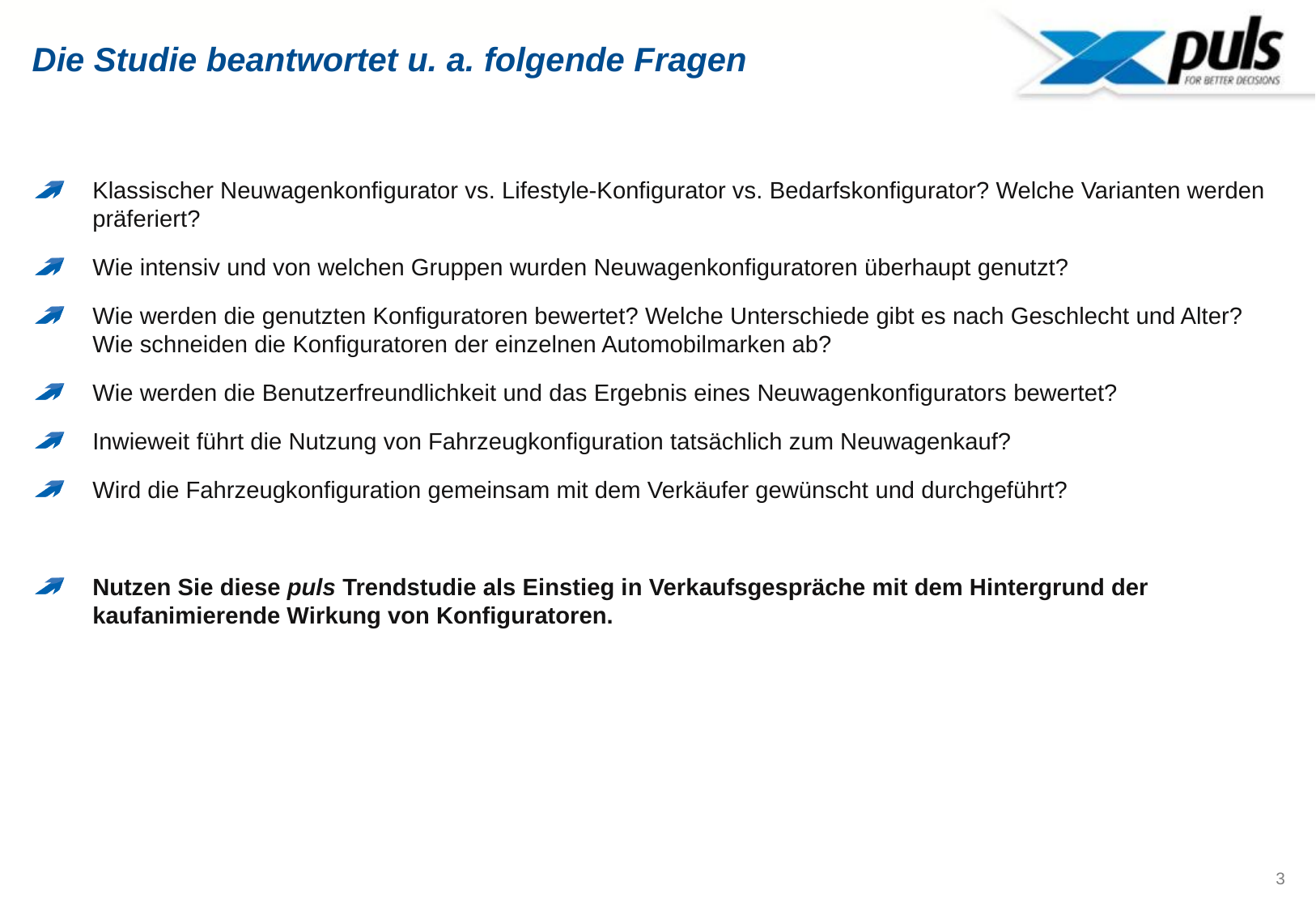

# Die Studie beantwortet u. a. folgende Fragen
Klassischer Neuwagenkonfigurator vs. Lifestyle-Konfigurator vs. Bedarfskonfigurator? Welche Varianten werden präferiert?
Wie intensiv und von welchen Gruppen wurden Neuwagenkonfiguratoren überhaupt genutzt?
Wie werden die genutzten Konfiguratoren bewertet? Welche Unterschiede gibt es nach Geschlecht und Alter? Wie schneiden die Konfiguratoren der einzelnen Automobilmarken ab?
Wie werden die Benutzerfreundlichkeit und das Ergebnis eines Neuwagenkonfigurators bewertet?
Inwieweit führt die Nutzung von Fahrzeugkonfiguration tatsächlich zum Neuwagenkauf?
Wird die Fahrzeugkonfiguration gemeinsam mit dem Verkäufer gewünscht und durchgeführt?

Nutzen Sie diese puls Trendstudie als Einstieg in Verkaufsgespräche mit dem Hintergrund der kaufanimierende Wirkung von Konfiguratoren.